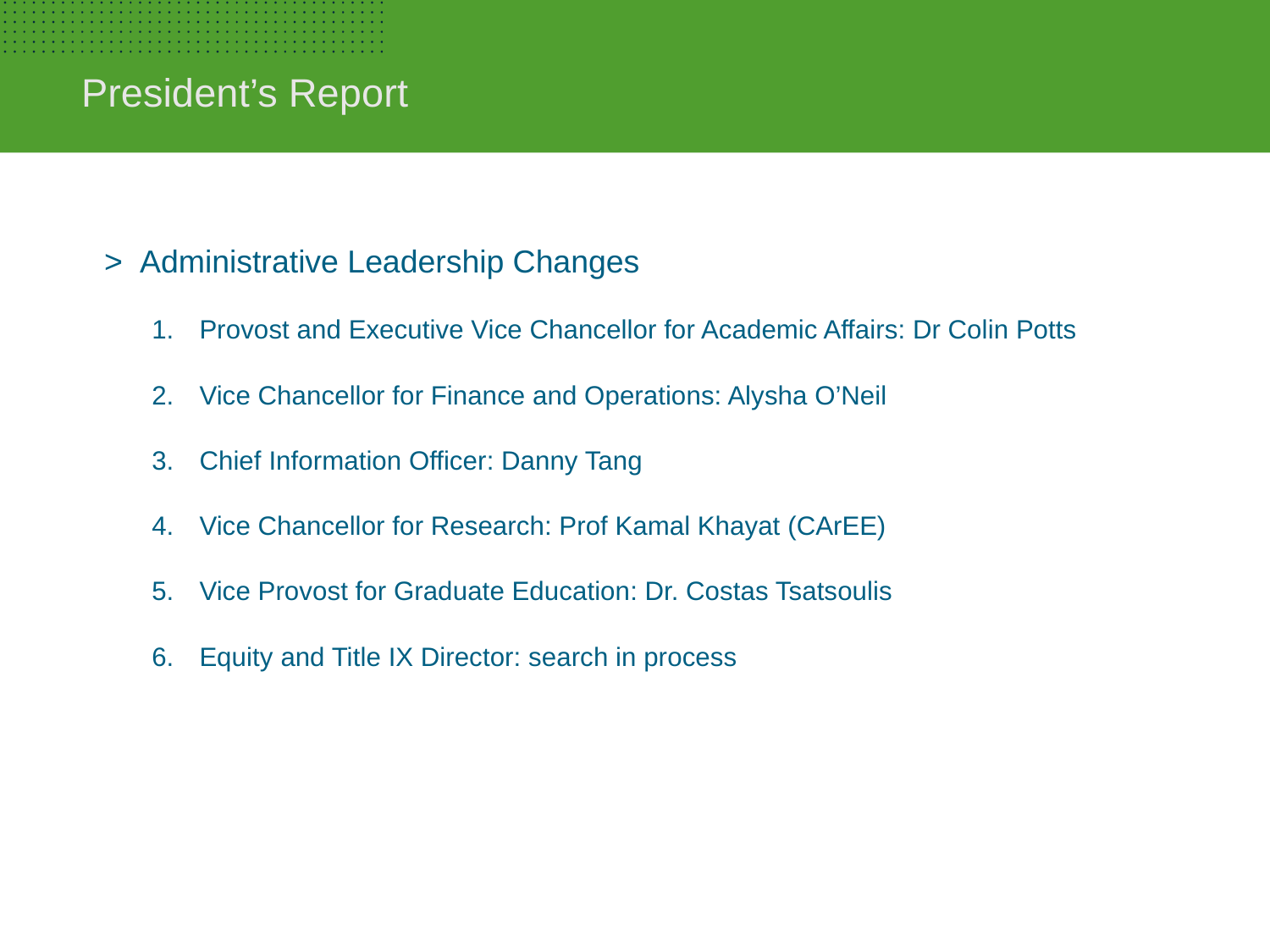

President’s Report
Administrative Leadership Changes
Provost and Executive Vice Chancellor for Academic Affairs: Dr Colin Potts
Vice Chancellor for Finance and Operations: Alysha O’Neil
Chief Information Officer: Danny Tang
Vice Chancellor for Research: Prof Kamal Khayat (CArEE)
Vice Provost for Graduate Education: Dr. Costas Tsatsoulis
Equity and Title IX Director: search in process